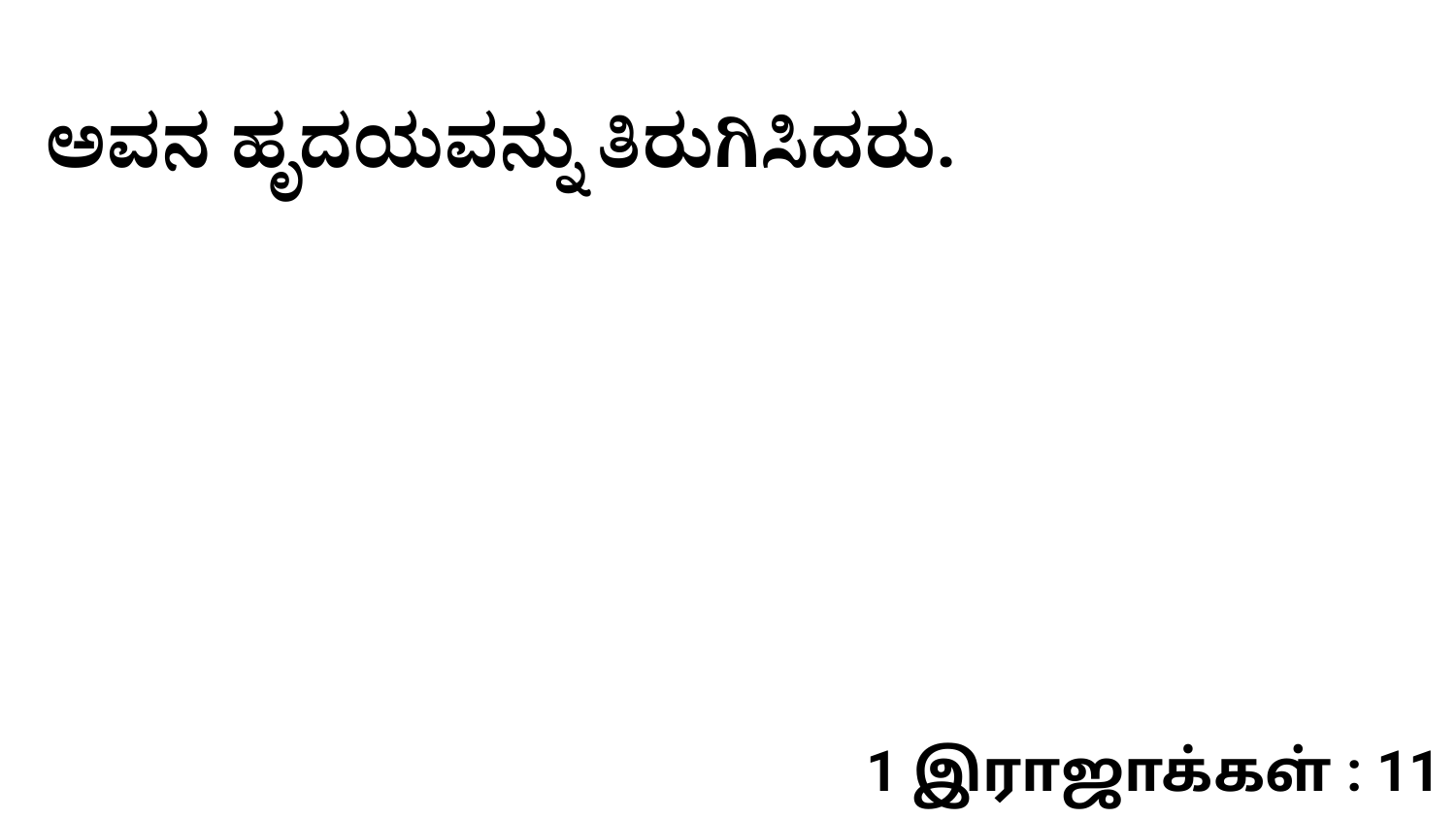

ಅವನ ಹೃದಯವನ್ನು ತಿರುಗಿಸಿದರು.
1 இராஜாக்கள் : 11